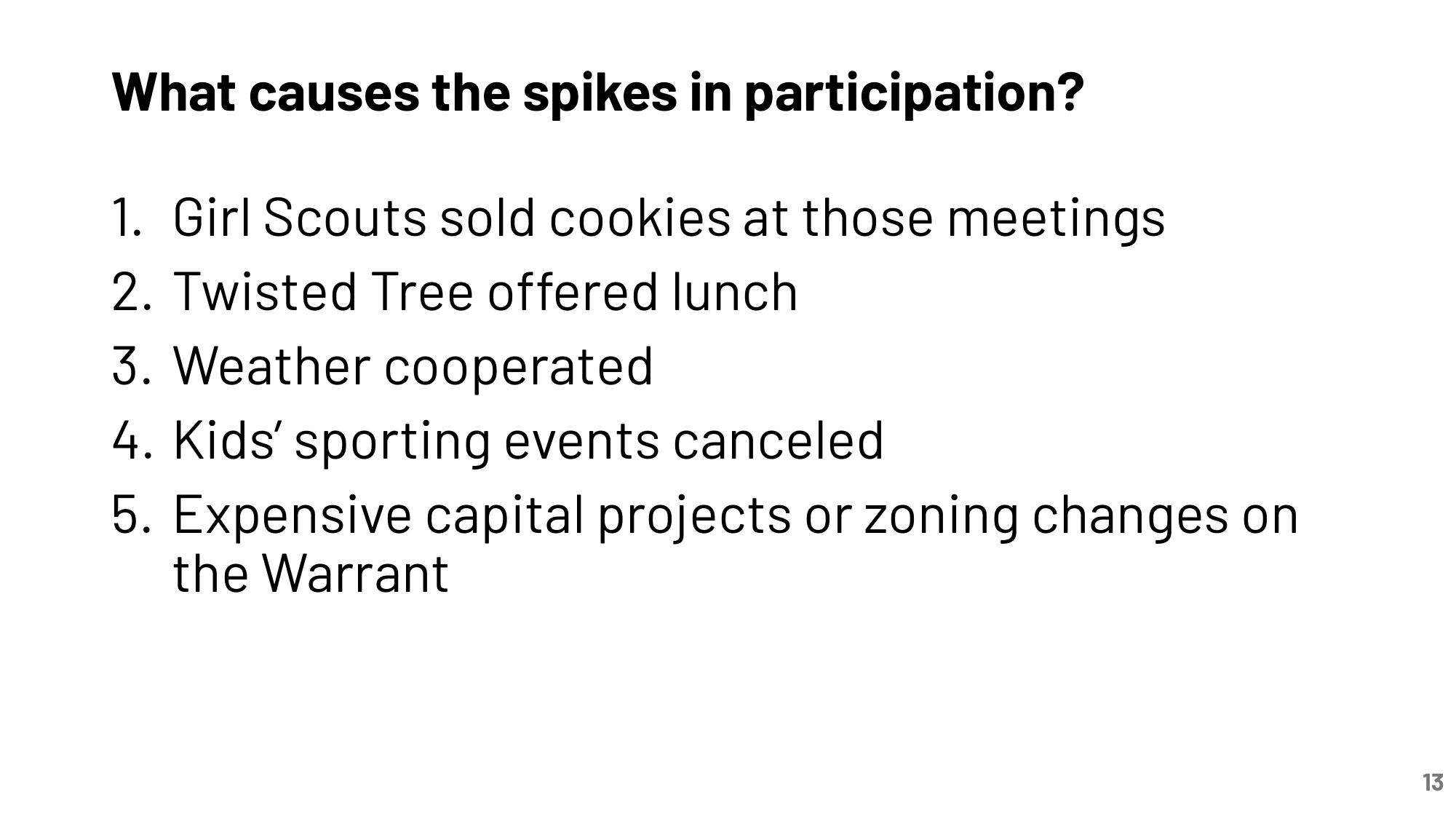

# What causes the spikes in participation?
Girl Scouts sold cookies at those meetings
Twisted Tree offered lunch
Weather cooperated
Kids’ sporting events canceled
Expensive capital projects or zoning changes on the Warrant

13